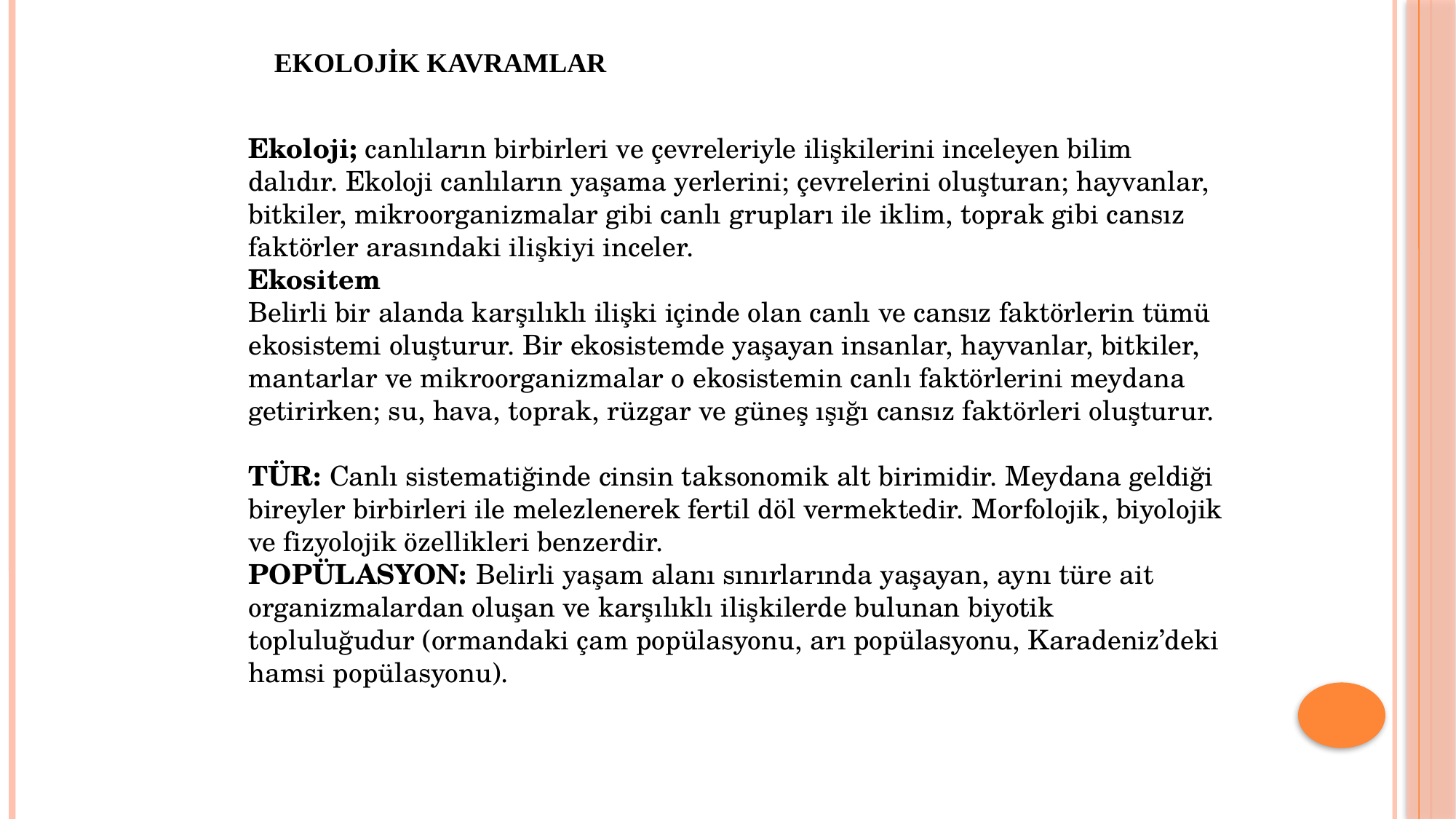

EKOLOJİK KAVRAMLAR
Ekoloji; canlıların birbirleri ve çevreleriyle ilişkilerini inceleyen bilim dalıdır. Ekoloji canlıların yaşama yerlerini; çevrelerini oluşturan; hayvanlar, bitkiler, mikroorganizmalar gibi canlı grupları ile iklim, toprak gibi cansız faktörler arasındaki ilişkiyi inceler.
Ekositem
Belirli bir alanda karşılıklı ilişki içinde olan canlı ve cansız faktörlerin tümü ekosistemi oluşturur. Bir ekosistemde yaşayan insanlar, hayvanlar, bitkiler, mantarlar ve mikroorganizmalar o ekosistemin canlı faktörlerini meydana getirirken; su, hava, toprak, rüzgar ve güneş ışığı cansız faktörleri oluşturur.

TÜR: Canlı sistematiğinde cinsin taksonomik alt birimidir. Meydana geldiği bireyler birbirleri ile melezlenerek fertil döl vermektedir. Morfolojik, biyolojik ve fizyolojik özellikleri benzerdir.
POPÜLASYON: Belirli yaşam alanı sınırlarında yaşayan, aynı türe ait organizmalardan oluşan ve karşılıklı ilişkilerde bulunan biyotik topluluğudur (ormandaki çam popülasyonu, arı popülasyonu, Karadeniz’deki hamsi popülasyonu).